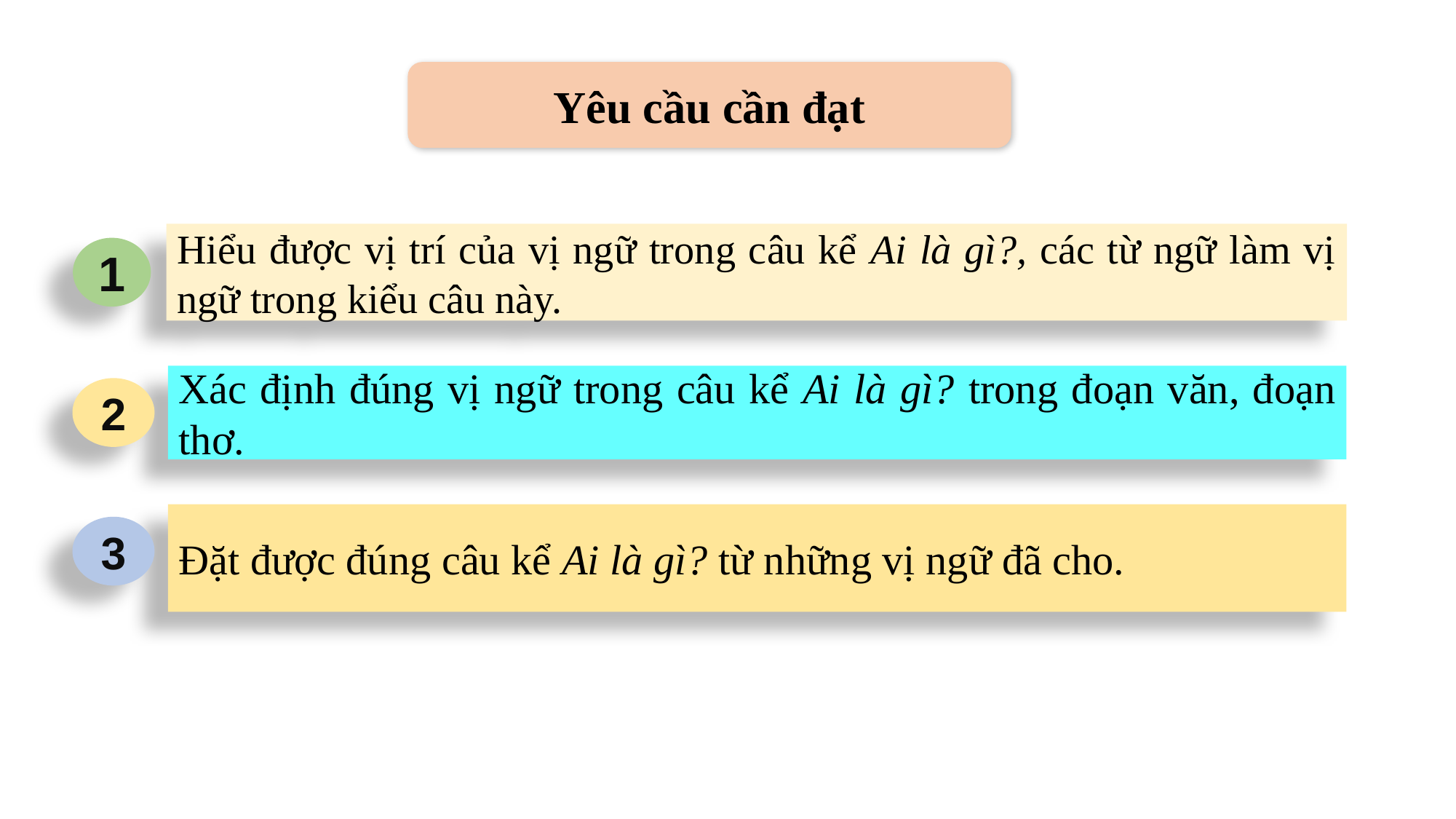

Yêu cầu cần đạt
Hiểu được vị trí của vị ngữ trong câu kể Ai là gì?, các từ ngữ làm vị ngữ trong kiểu câu này.
1
Xác định đúng vị ngữ trong câu kể Ai là gì? trong đoạn văn, đoạn thơ.
2
Đặt được đúng câu kể Ai là gì? từ những vị ngữ đã cho.
3